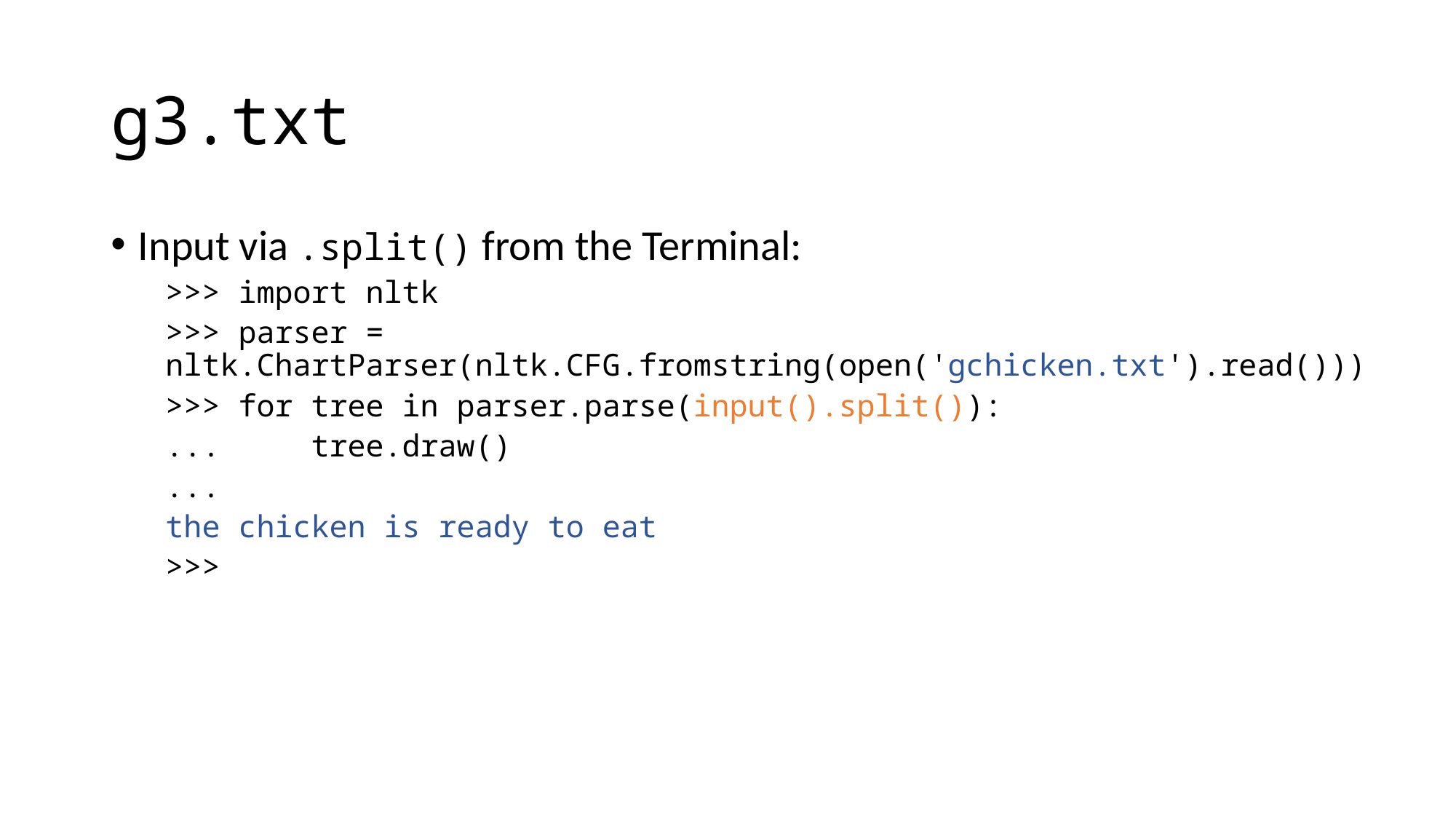

# g3.txt
Input via .split() from the Terminal:
>>> import nltk
>>> parser = nltk.ChartParser(nltk.CFG.fromstring(open('gchicken.txt').read()))
>>> for tree in parser.parse(input().split()):
...     tree.draw()
...
the chicken is ready to eat
>>>